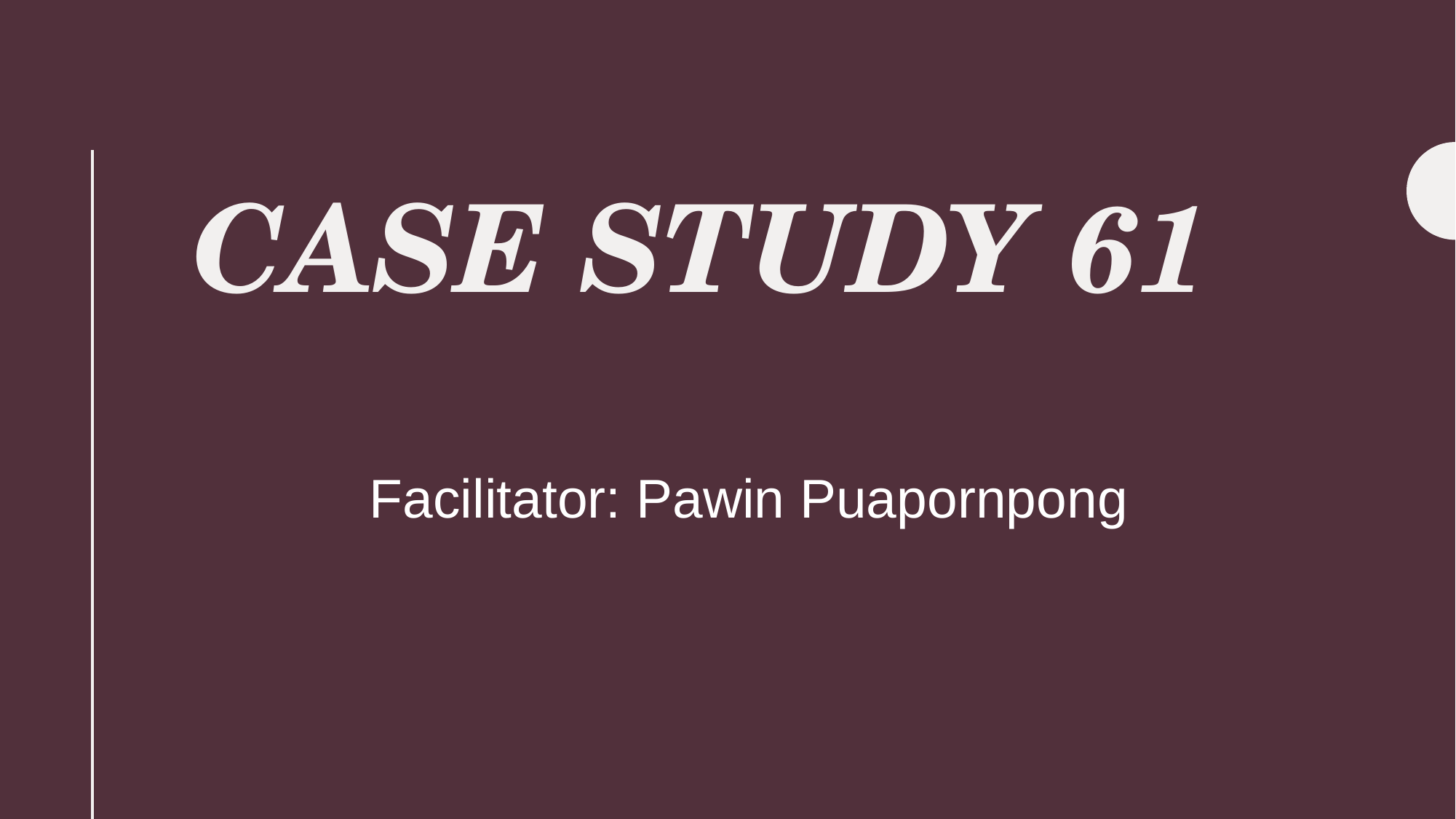

# Case study 61
Facilitator: Pawin Puapornpong